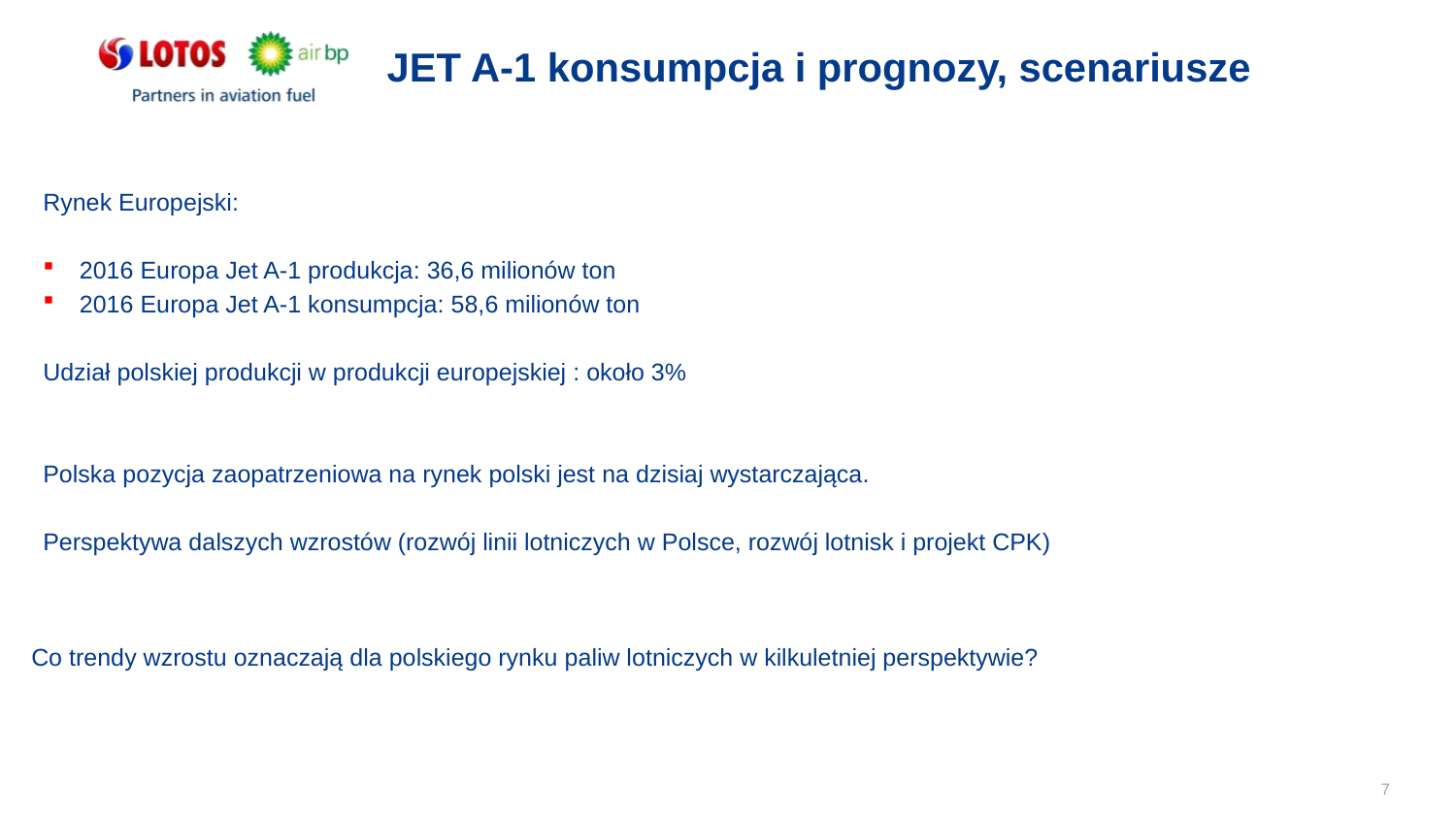

# JET A-1 konsumpcja i prognozy, scenariusze
Rynek Europejski:

2016 Europa Jet A-1 produkcja: 36,6 milionów ton
2016 Europa Jet A-1 konsumpcja: 58,6 milionów ton

Udział polskiej produkcji w produkcji europejskiej : około 3%

Polska pozycja zaopatrzeniowa na rynek polski jest na dzisiaj wystarczająca.

Perspektywa dalszych wzrostów (rozwój linii lotniczych w Polsce, rozwój lotnisk i projekt CPK)

Co trendy wzrostu oznaczają dla polskiego rynku paliw lotniczych w kilkuletniej perspektywie?